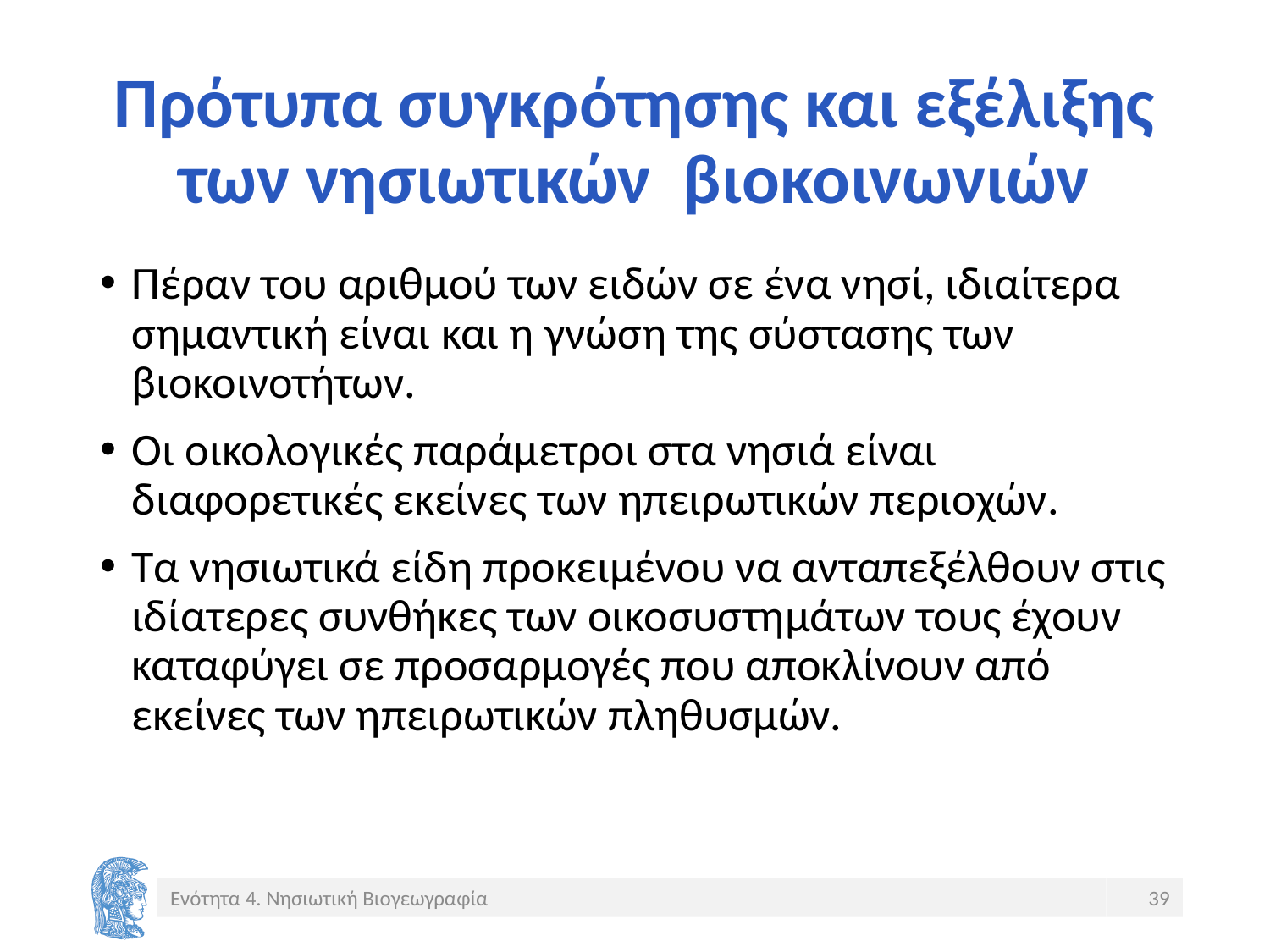

# Πρότυπα συγκρότησης και εξέλιξης των νησιωτικών  βιοκοινωνιών
Πέραν του αριθμού των ειδών σε ένα νησί, ιδιαίτερα σημαντική είναι και η γνώση της σύστασης των βιοκοινοτήτων.
Οι οικολογικές παράμετροι στα νησιά είναι διαφορετικές εκείνες των ηπειρωτικών περιοχών.
Τα νησιωτικά είδη προκειμένου να ανταπεξέλθουν στις ιδίατερες συνθήκες των οικοσυστημάτων τους έχουν καταφύγει σε προσαρμογές που αποκλίνουν από εκείνες των ηπειρωτικών πληθυσμών.

Ενότητα 4. Νησιωτική Βιογεωγραφία
39